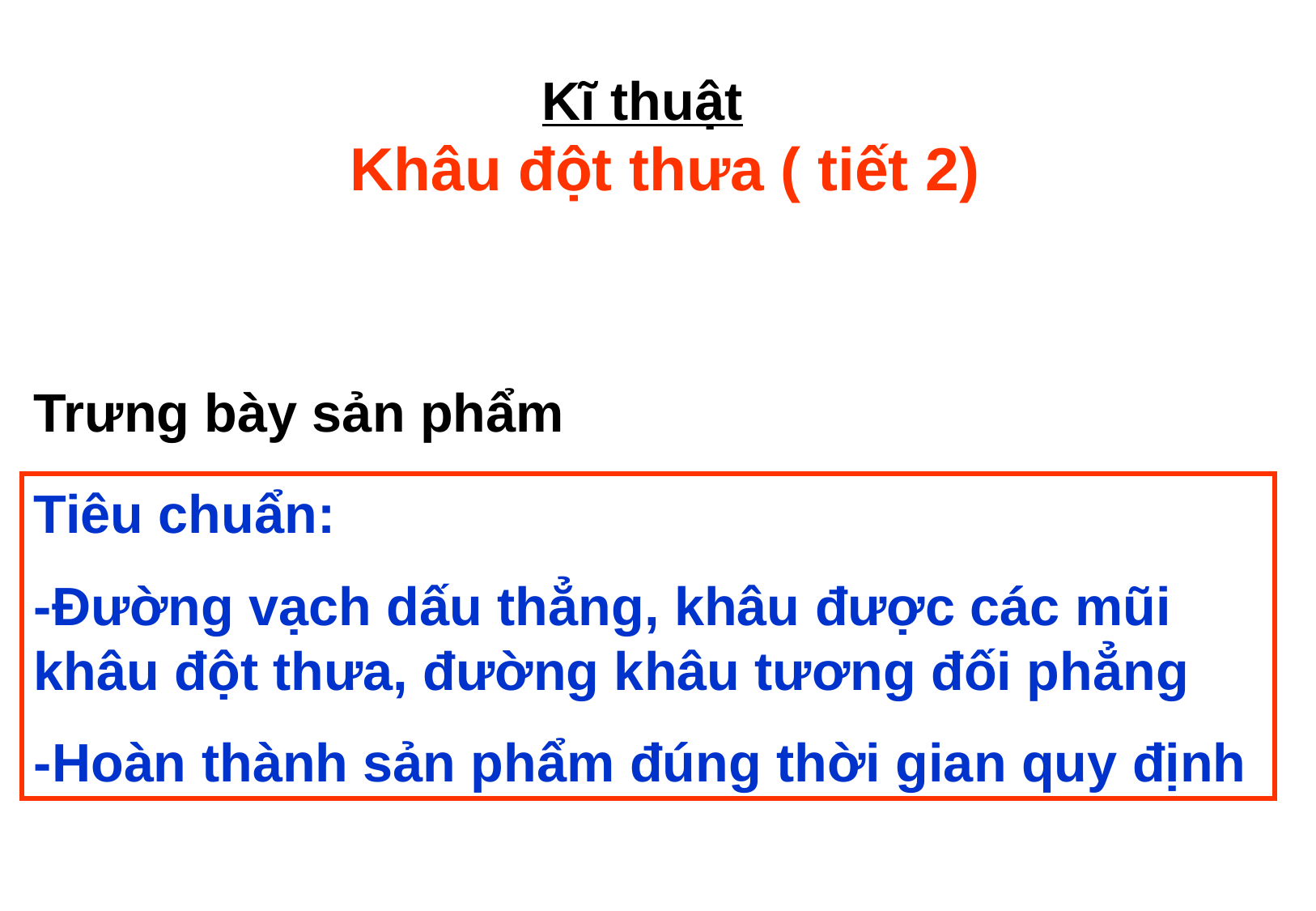

Kĩ thuật
Khâu đột thưa ( tiết 2)
Trưng bày sản phẩm
Tiêu chuẩn:
-Đường vạch dấu thẳng, khâu được các mũi khâu đột thưa, đường khâu tương đối phẳng
-Hoàn thành sản phẩm đúng thời gian quy định